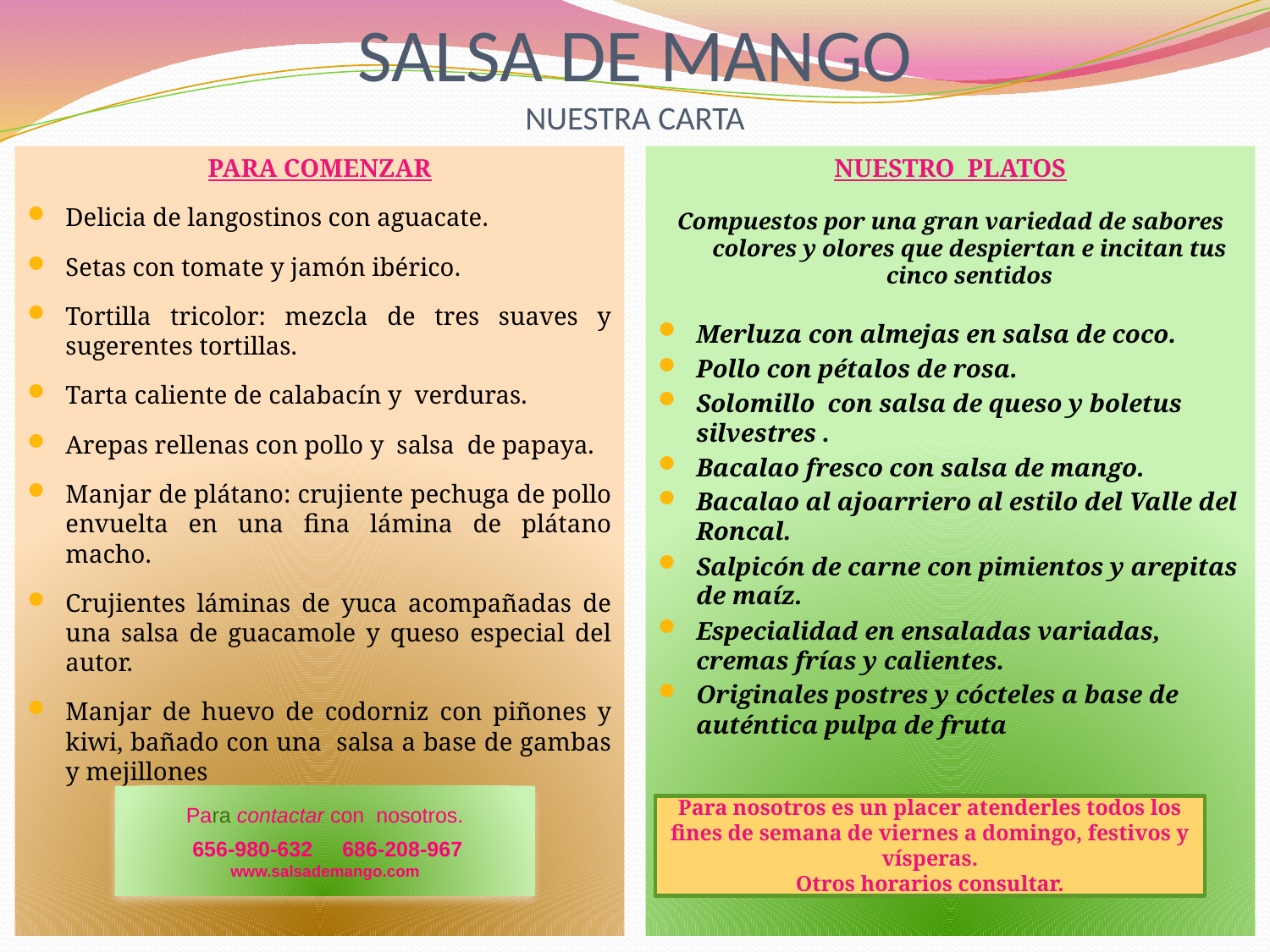

# SALSA DE MANGO NUESTRA CARTA
PARA COMENZAR

Delicia de langostinos con aguacate.

Setas con tomate y jamón ibérico.

Tortilla tricolor: mezcla de tres suaves y sugerentes tortillas.

Tarta caliente de calabacín y  verduras.

Arepas rellenas con pollo y  salsa  de papaya.

Manjar de plátano: crujiente pechuga de pollo envuelta en una fina lámina de plátano macho.

Crujientes láminas de yuca acompañadas de una salsa de guacamole y queso especial del autor.

Manjar de huevo de codorniz con piñones y kiwi, bañado con una  salsa a base de gambas y mejillones

NUESTRO  PLATOS

Compuestos por una gran variedad de sabores colores y olores que despiertan e incitan tus cinco sentidos

Merluza con almejas en salsa de coco.
Pollo con pétalos de rosa.
Solomillo  con salsa de queso y boletus silvestres .
Bacalao fresco con salsa de mango.
Bacalao al ajoarriero al estilo del Valle del Roncal.
Salpicón de carne con pimientos y arepitas de maíz.
Especialidad en ensaladas variadas, cremas frías y calientes.
Originales postres y cócteles a base de auténtica pulpa de fruta

Para contactar con  nosotros.

 656-980-632     686-208-967
www.salsademango.com

Para nosotros es un placer atenderles todos los fines de semana de viernes a domingo, festivos y vísperas.
Otros horarios consultar.